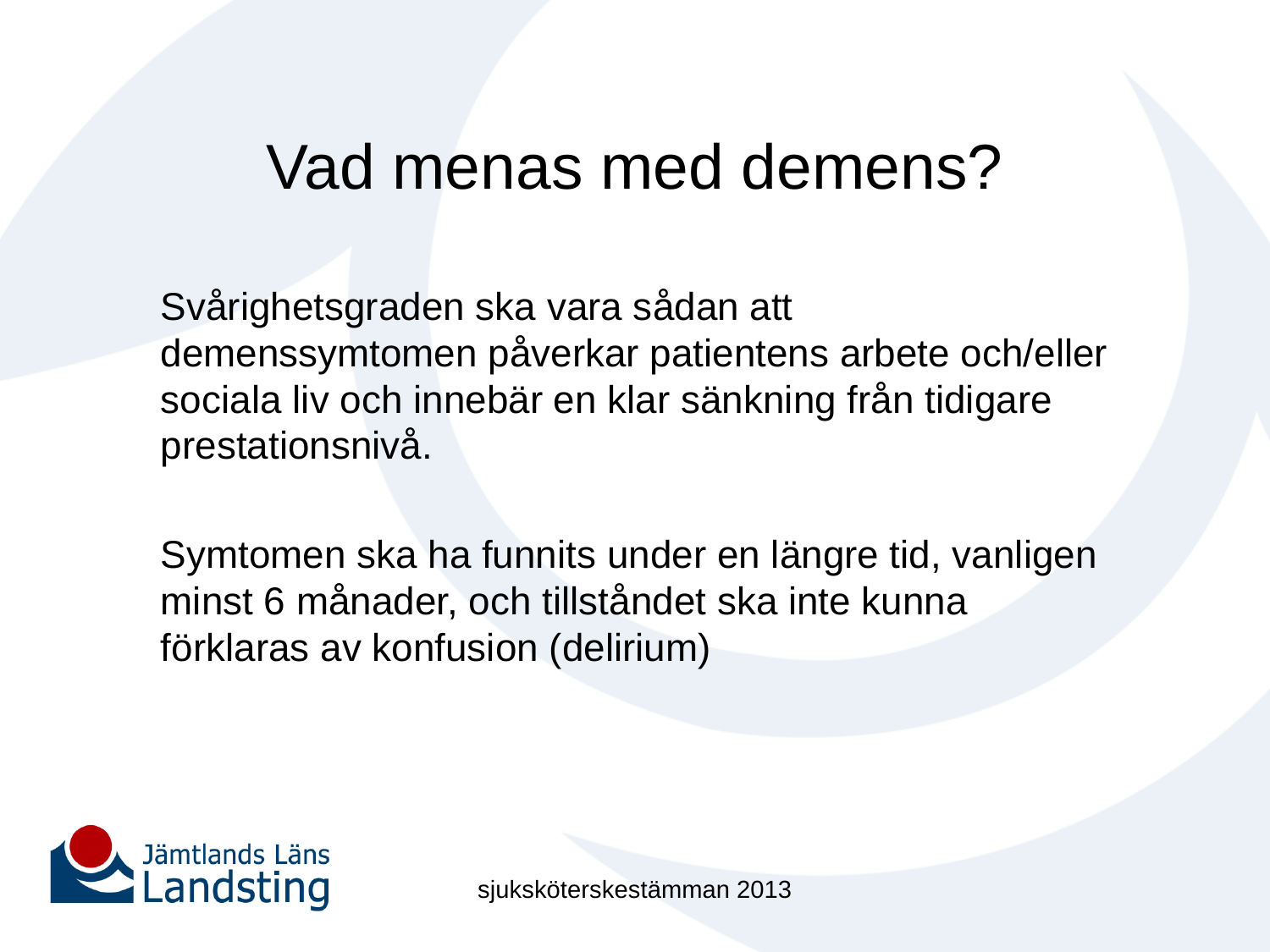

# Vad menas med demens?
Svårighetsgraden ska vara sådan att demenssymtomen påverkar patientens arbete och/eller sociala liv och innebär en klar sänkning från tidigare prestationsnivå.

Symtomen ska ha funnits under en längre tid, vanligen minst 6 månader, och tillståndet ska inte kunna förklaras av konfusion (delirium)
sjuksköterskestämman 2013